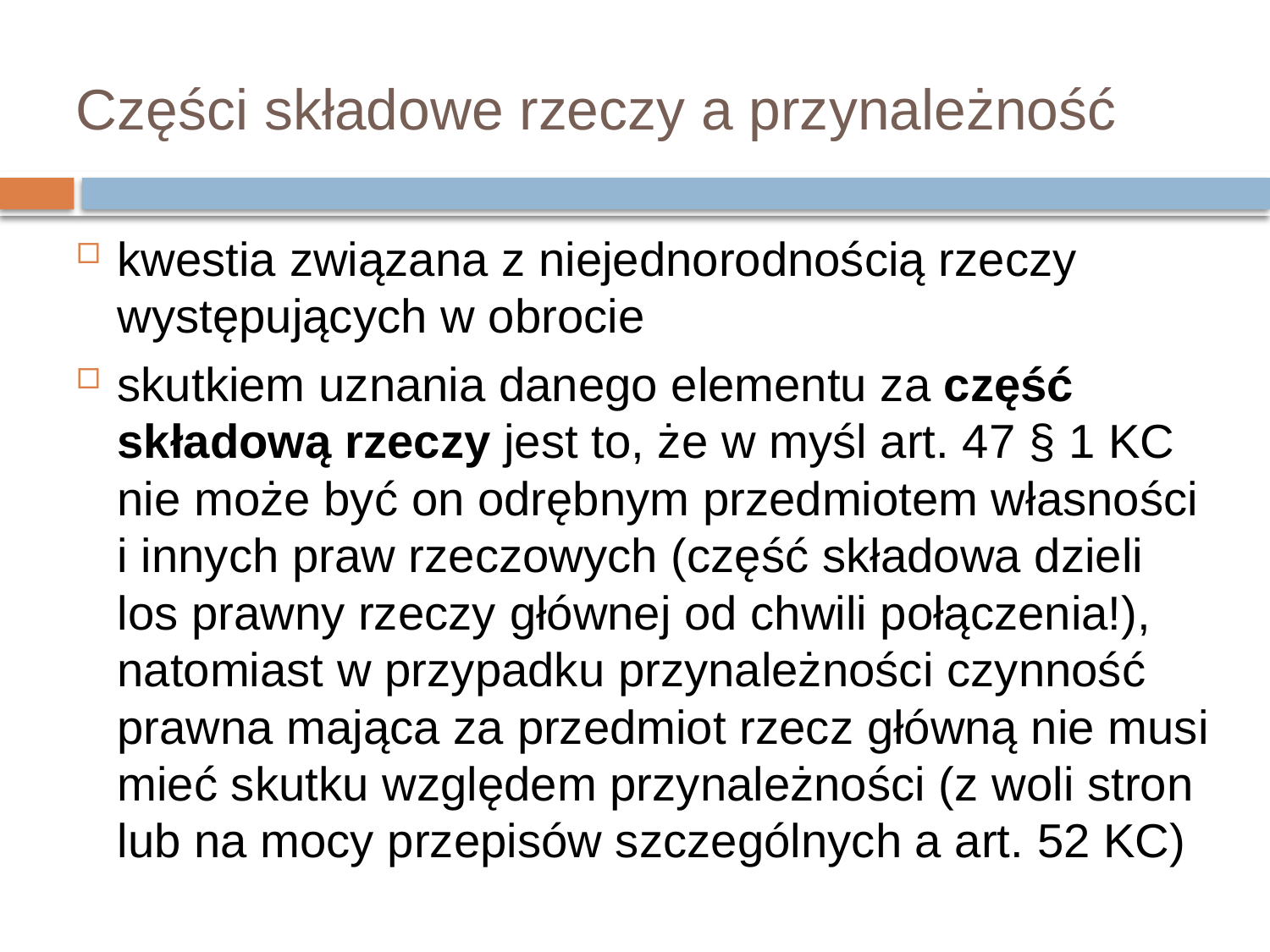

# Części składowe rzeczy a przynależność
kwestia związana z niejednorodnością rzeczy występujących w obrocie
skutkiem uznania danego elementu za część składową rzeczy jest to, że w myśl art. 47 § 1 KC nie może być on odrębnym przedmiotem własności i innych praw rzeczowych (część składowa dzieli los prawny rzeczy głównej od chwili połączenia!), natomiast w przypadku przynależności czynność prawna mająca za przedmiot rzecz główną nie musi mieć skutku względem przynależności (z woli stron lub na mocy przepisów szczególnych a art. 52 KC)